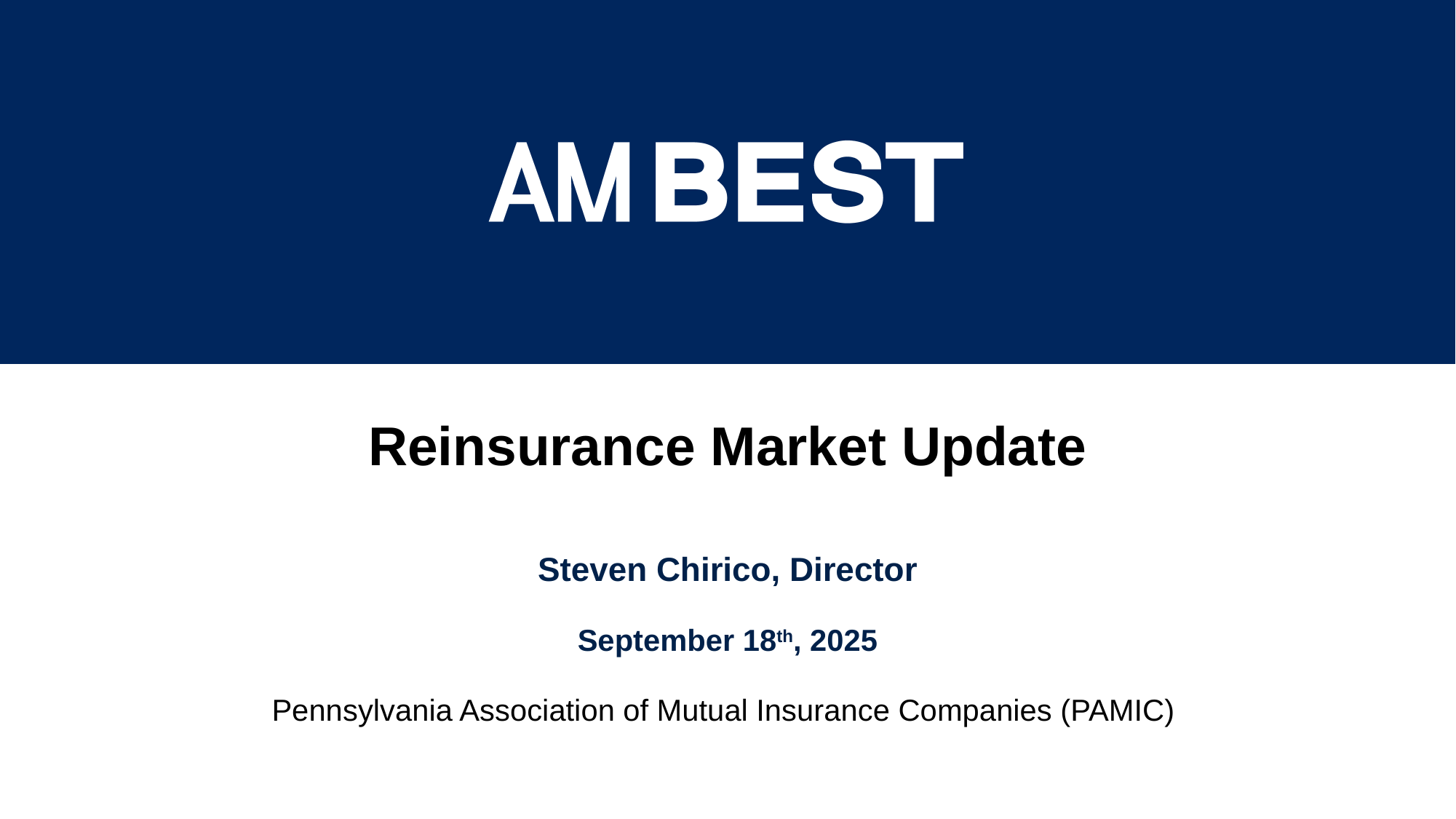

Reinsurance Market Update
Steven Chirico, Director
September 18th, 2025
Pennsylvania Association of Mutual Insurance Companies (PAMIC)